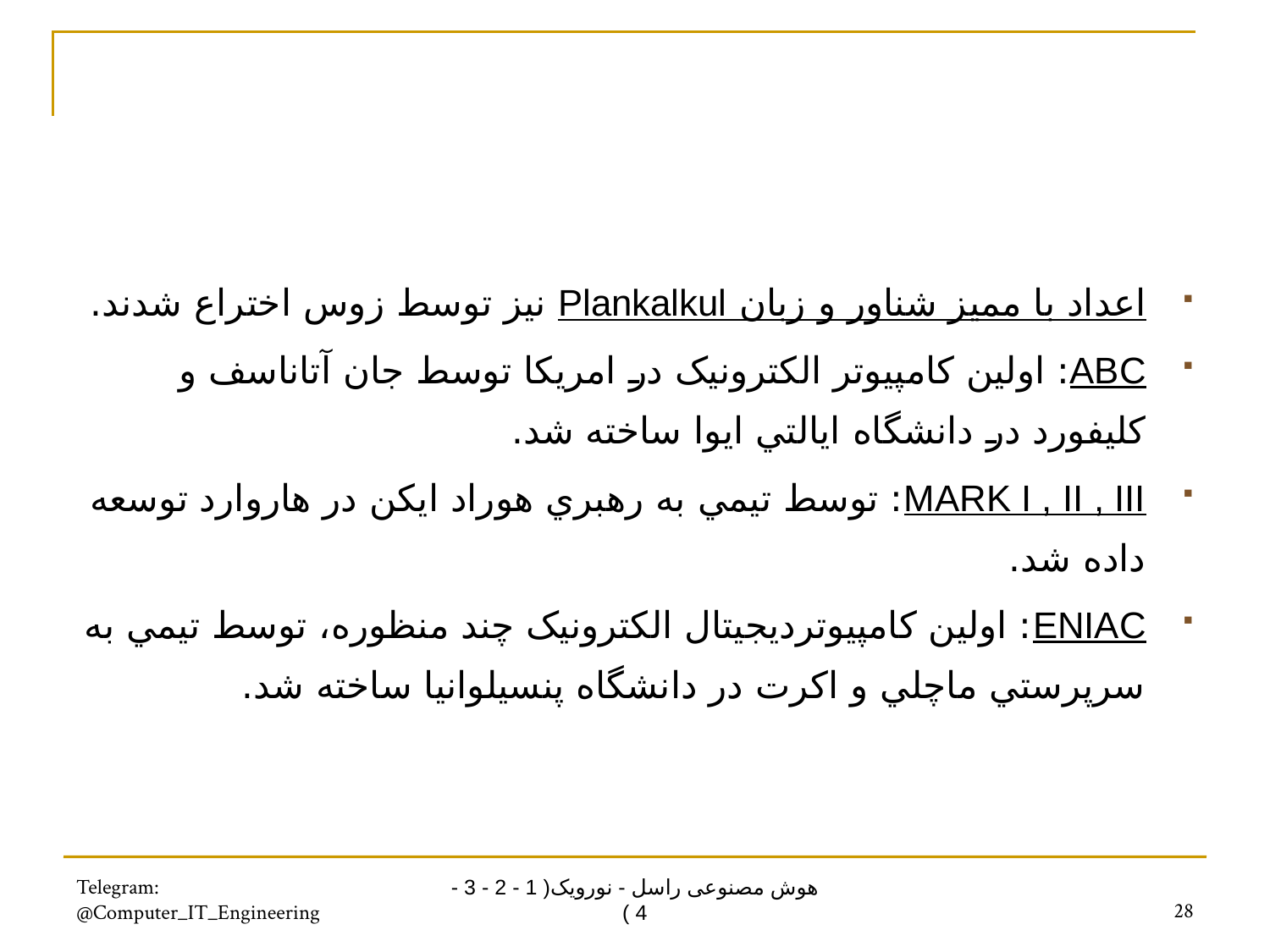

اعداد با مميز شناور و زبان Plankalkul نيز توسط زوس اختراع شدند.
ABC: اولين کامپيوتر الکترونيک در امريکا توسط جان آتاناسف و کليفورد در دانشگاه ايالتي ايوا ساخته شد.
MARK I , II , III: توسط تيمي به رهبري هوراد ايکن در هاروارد توسعه داده شد.
ENIAC: اولين کامپيوترديجيتال الکترونيک چند منظوره، توسط تيمي به سرپرستي ماچلي و اکرت در دانشگاه پنسيلوانيا ساخته شد.
Telegram: @Computer_IT_Engineering
28
هوش مصنوعی راسل - نورویک( 1 - 2 - 3 - 4 )